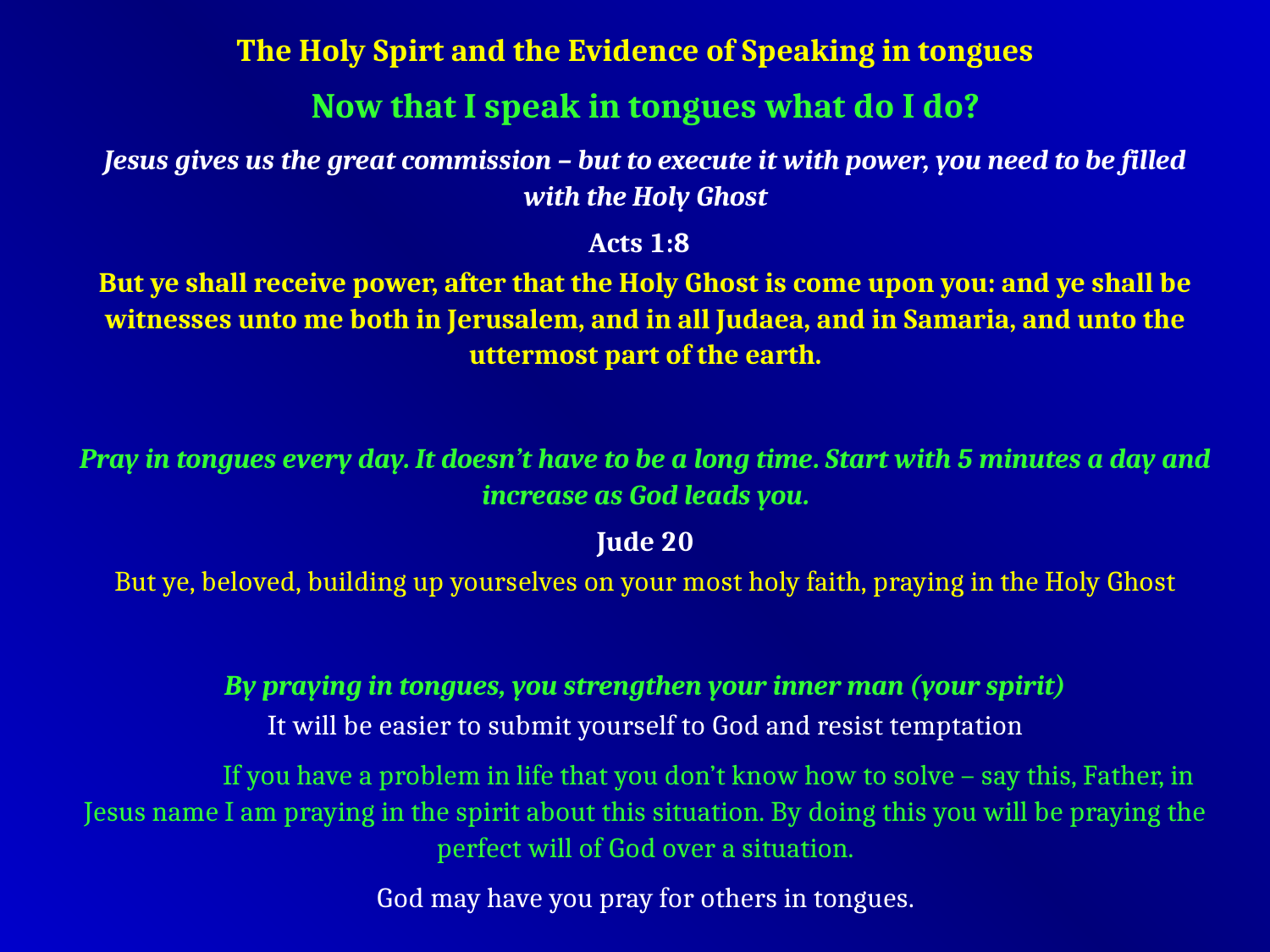

The Holy Spirt and the Evidence of Speaking in tongues
Now that I speak in tongues what do I do?
Jesus gives us the great commission – but to execute it with power, you need to be filled with the Holy Ghost
Acts 1:8
But ye shall receive power, after that the Holy Ghost is come upon you: and ye shall be witnesses unto me both in Jerusalem, and in all Judaea, and in Samaria, and unto the uttermost part of the earth.

Pray in tongues every day. It doesn’t have to be a long time. Start with 5 minutes a day and increase as God leads you.
Jude 20
But ye, beloved, building up yourselves on your most holy faith, praying in the Holy Ghost

By praying in tongues, you strengthen your inner man (your spirit)
It will be easier to submit yourself to God and resist temptation
	If you have a problem in life that you don’t know how to solve – say this, Father, in Jesus name I am praying in the spirit about this situation. By doing this you will be praying the perfect will of God over a situation.
God may have you pray for others in tongues.